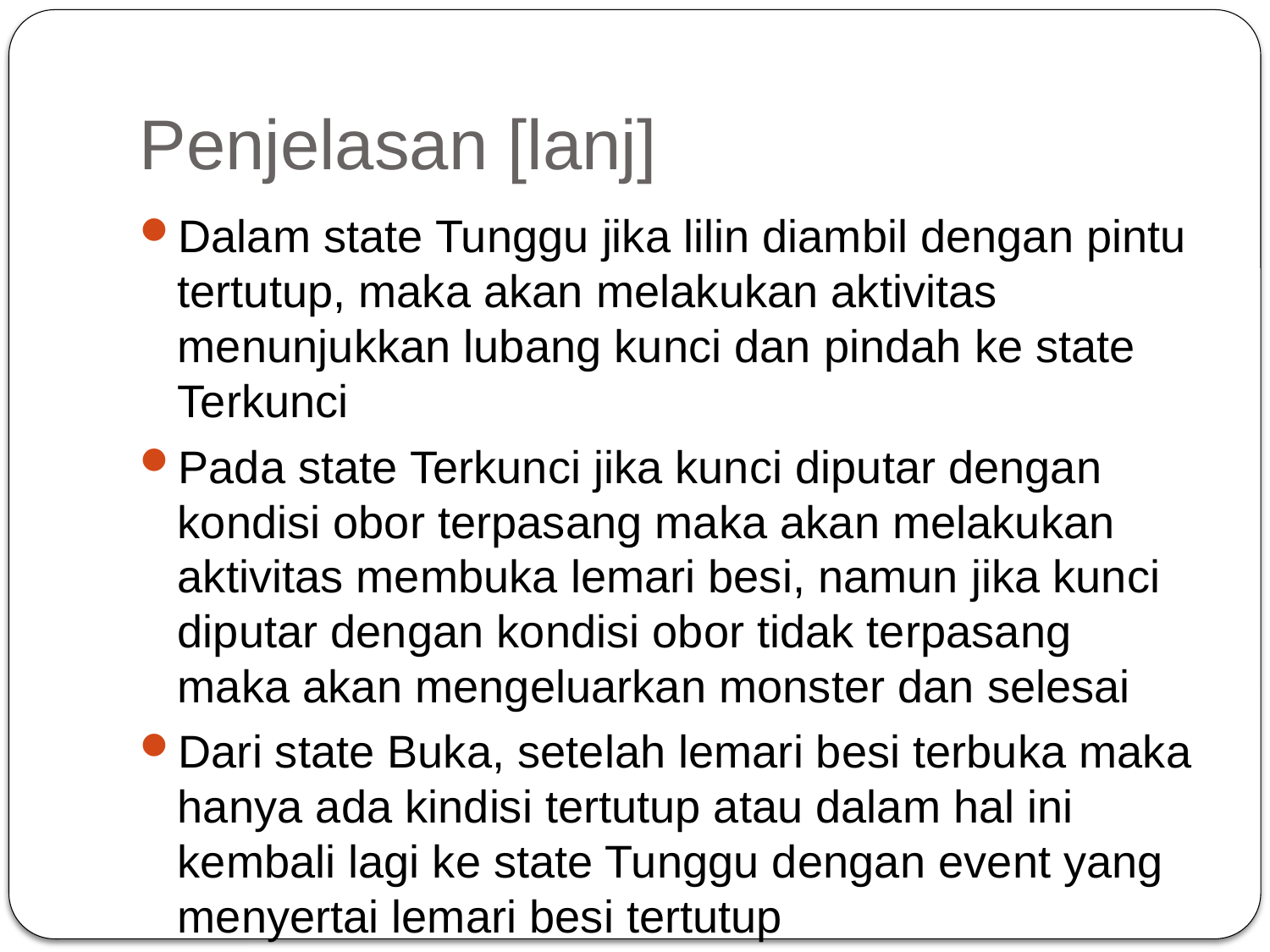

# Penjelasan [lanj]
Dalam state Tunggu jika lilin diambil dengan pintu tertutup, maka akan melakukan aktivitas menunjukkan lubang kunci dan pindah ke state Terkunci
Pada state Terkunci jika kunci diputar dengan kondisi obor terpasang maka akan melakukan aktivitas membuka lemari besi, namun jika kunci diputar dengan kondisi obor tidak terpasang maka akan mengeluarkan monster dan selesai
Dari state Buka, setelah lemari besi terbuka maka hanya ada kindisi tertutup atau dalam hal ini kembali lagi ke state Tunggu dengan event yang menyertai lemari besi tertutup